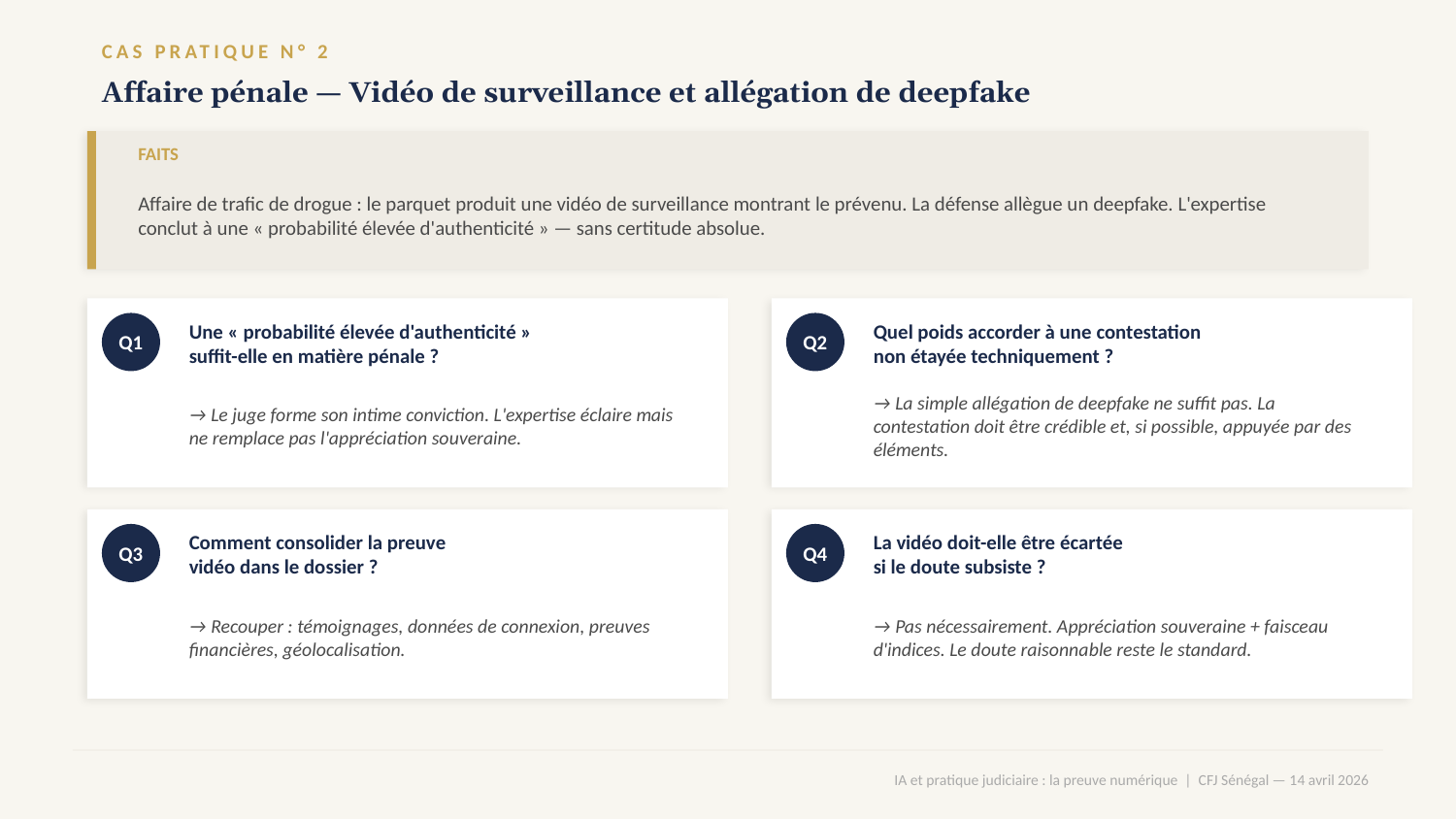

CAS PRATIQUE N° 2
Affaire pénale — Vidéo de surveillance et allégation de deepfake

FAITS
Affaire de trafic de drogue : le parquet produit une vidéo de surveillance montrant le prévenu. La défense allègue un deepfake. L'expertise conclut à une « probabilité élevée d'authenticité » — sans certitude absolue.

Une « probabilité élevée d'authenticité »
suffit-elle en matière pénale ?
Quel poids accorder à une contestation
non étayée techniquement ?

Q1

Q2
→ Le juge forme son intime conviction. L'expertise éclaire mais ne remplace pas l'appréciation souveraine.
→ La simple allégation de deepfake ne suffit pas. La contestation doit être crédible et, si possible, appuyée par des éléments.

Comment consolider la preuve
vidéo dans le dossier ?
La vidéo doit-elle être écartée
si le doute subsiste ?

Q3

Q4
→ Recouper : témoignages, données de connexion, preuves financières, géolocalisation.
→ Pas nécessairement. Appréciation souveraine + faisceau d'indices. Le doute raisonnable reste le standard.

IA et pratique judiciaire : la preuve numérique  |  CFJ Sénégal — 14 avril 2026